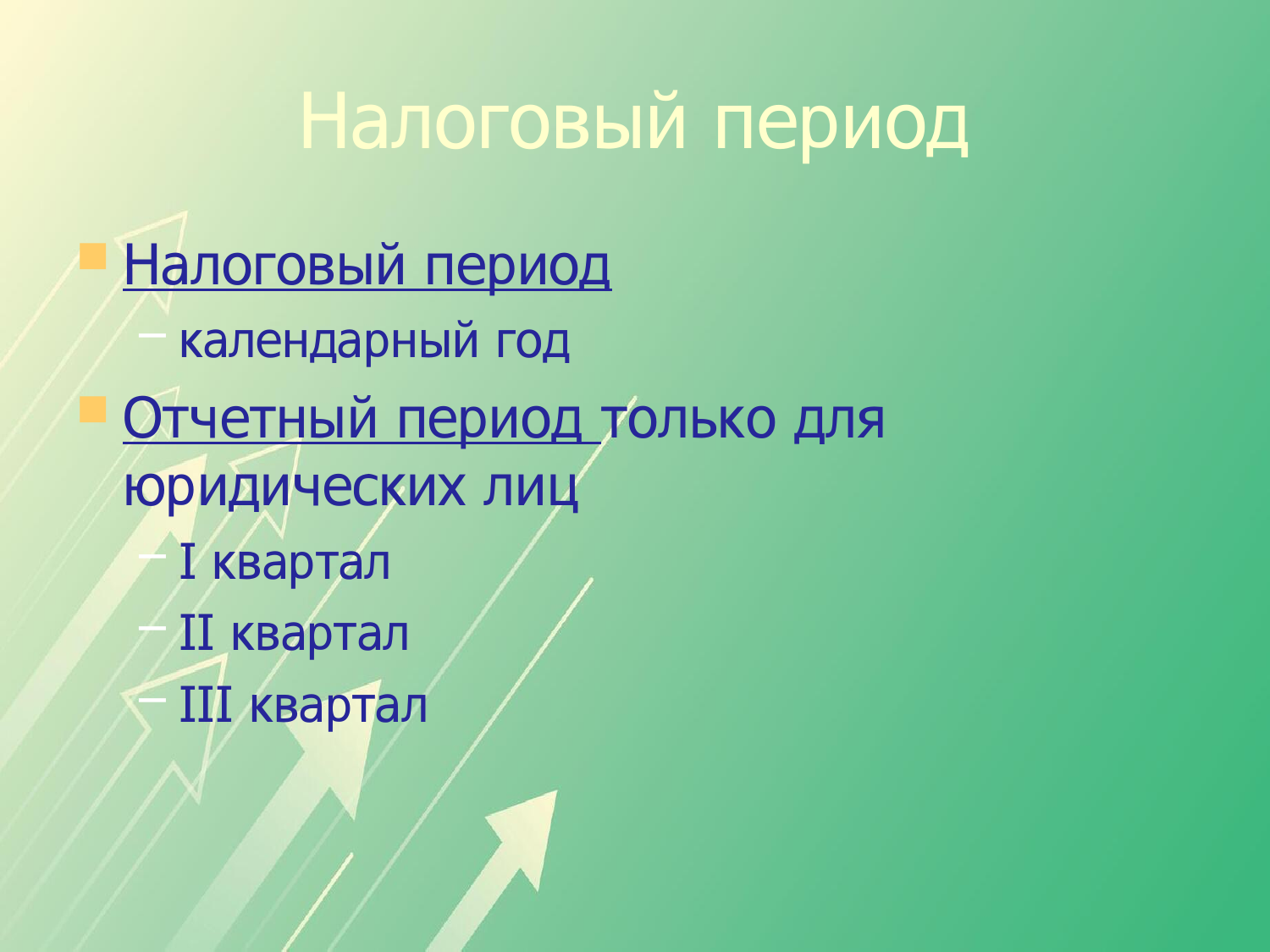

Налоговый период
Налоговый период
календарный год
Отчетный период только для юридических лиц
I квартал
II квартал
III квартал